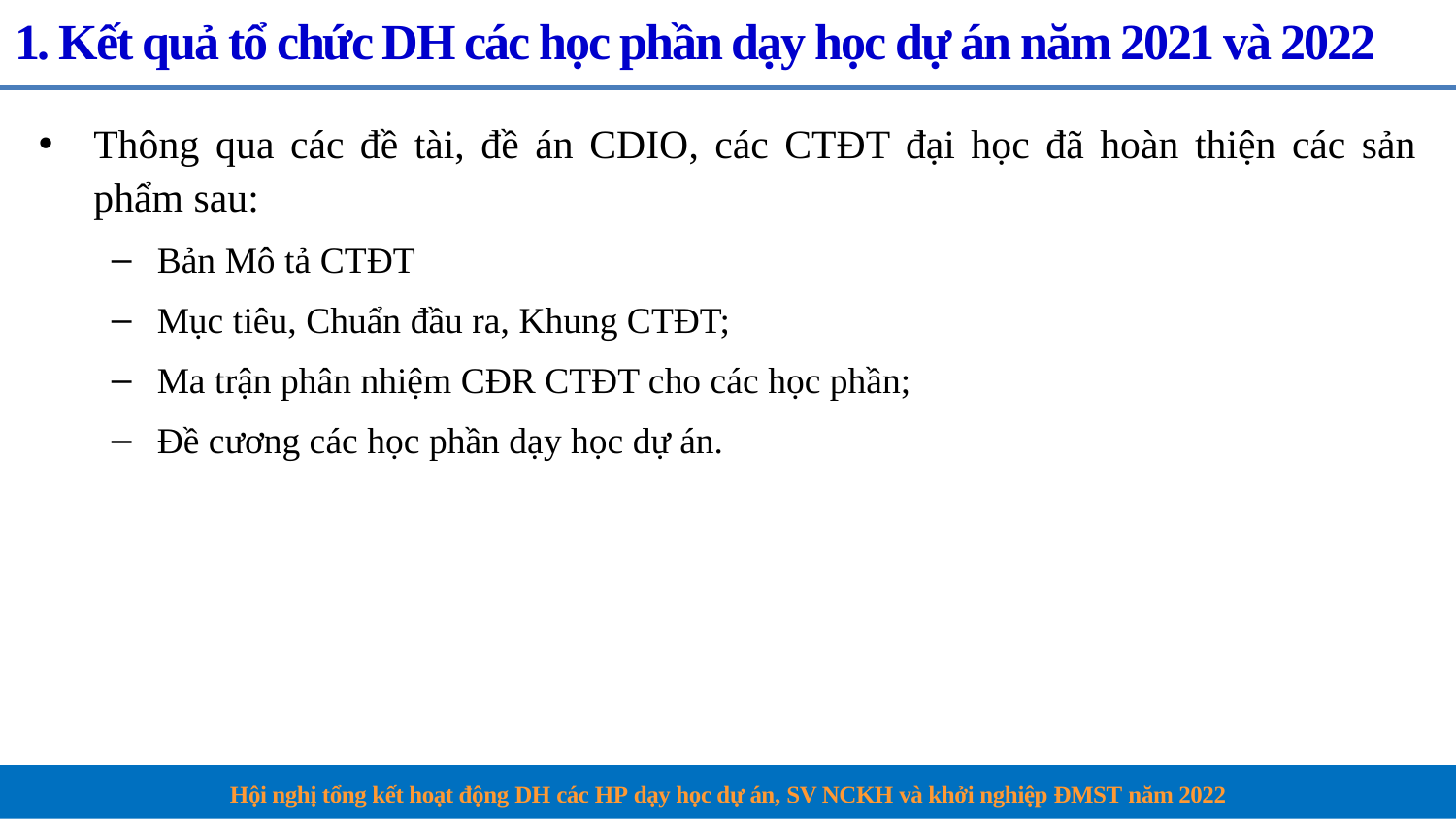

# 1. Kết quả tổ chức DH các học phần dạy học dự án năm 2021 và 2022
Thông qua các đề tài, đề án CDIO, các CTĐT đại học đã hoàn thiện các sản phẩm sau:
Bản Mô tả CTĐT
Mục tiêu, Chuẩn đầu ra, Khung CTĐT;
Ma trận phân nhiệm CĐR CTĐT cho các học phần;
Đề cương các học phần dạy học dự án.
Hội nghị tổng kết hoạt động DH các HP dạy học dự án, SV NCKH và khởi nghiệp ĐMST năm 2022